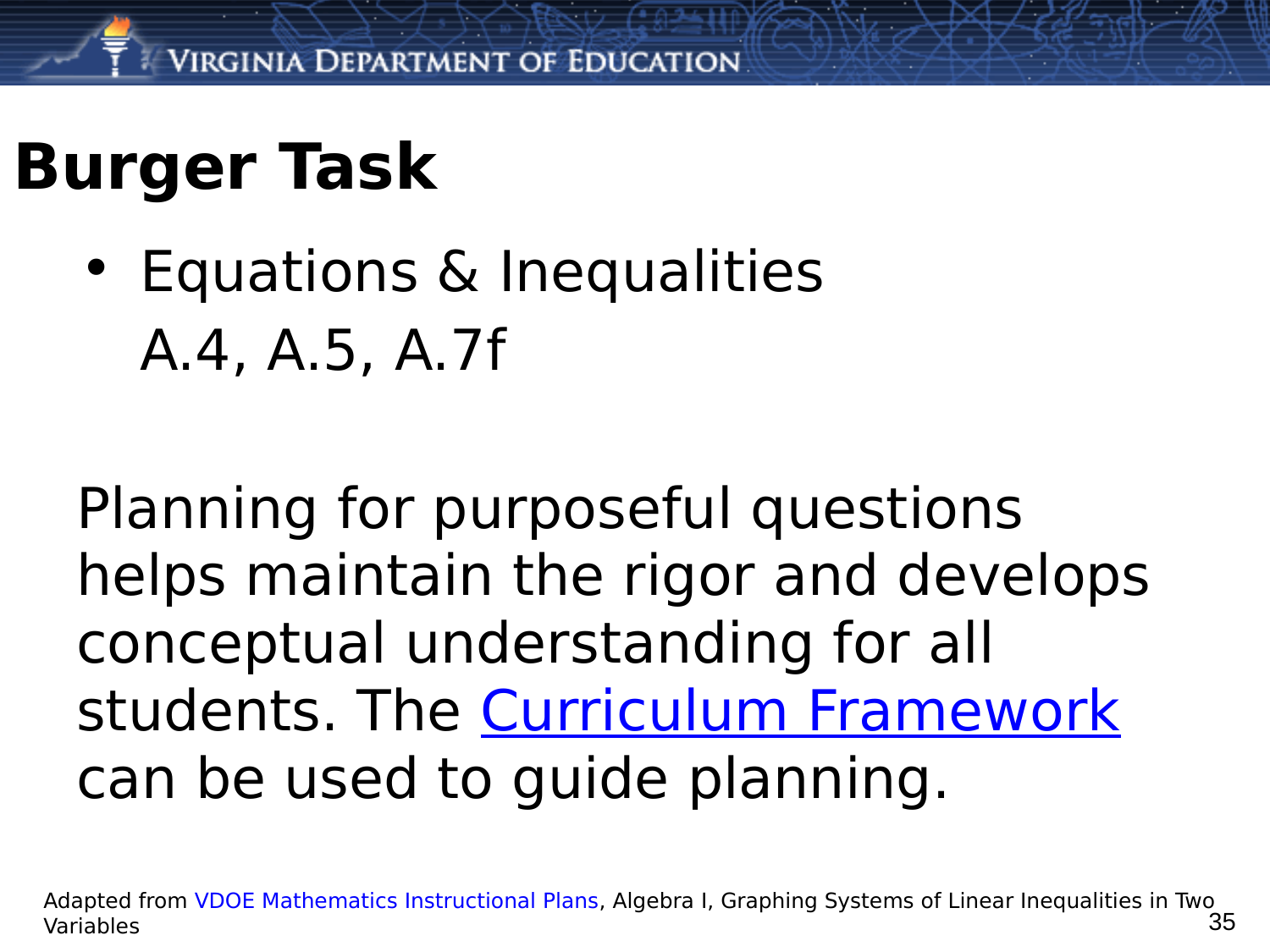

# Burger Task
Equations & Inequalities
A.4, A.5, A.7f

Planning for purposeful questions helps maintain the rigor and develops conceptual understanding for all students. The Curriculum Framework  can be used to guide planning.
Adapted from VDOE Mathematics Instructional Plans, Algebra I, Graphing Systems of Linear Inequalities in Two Variables
35